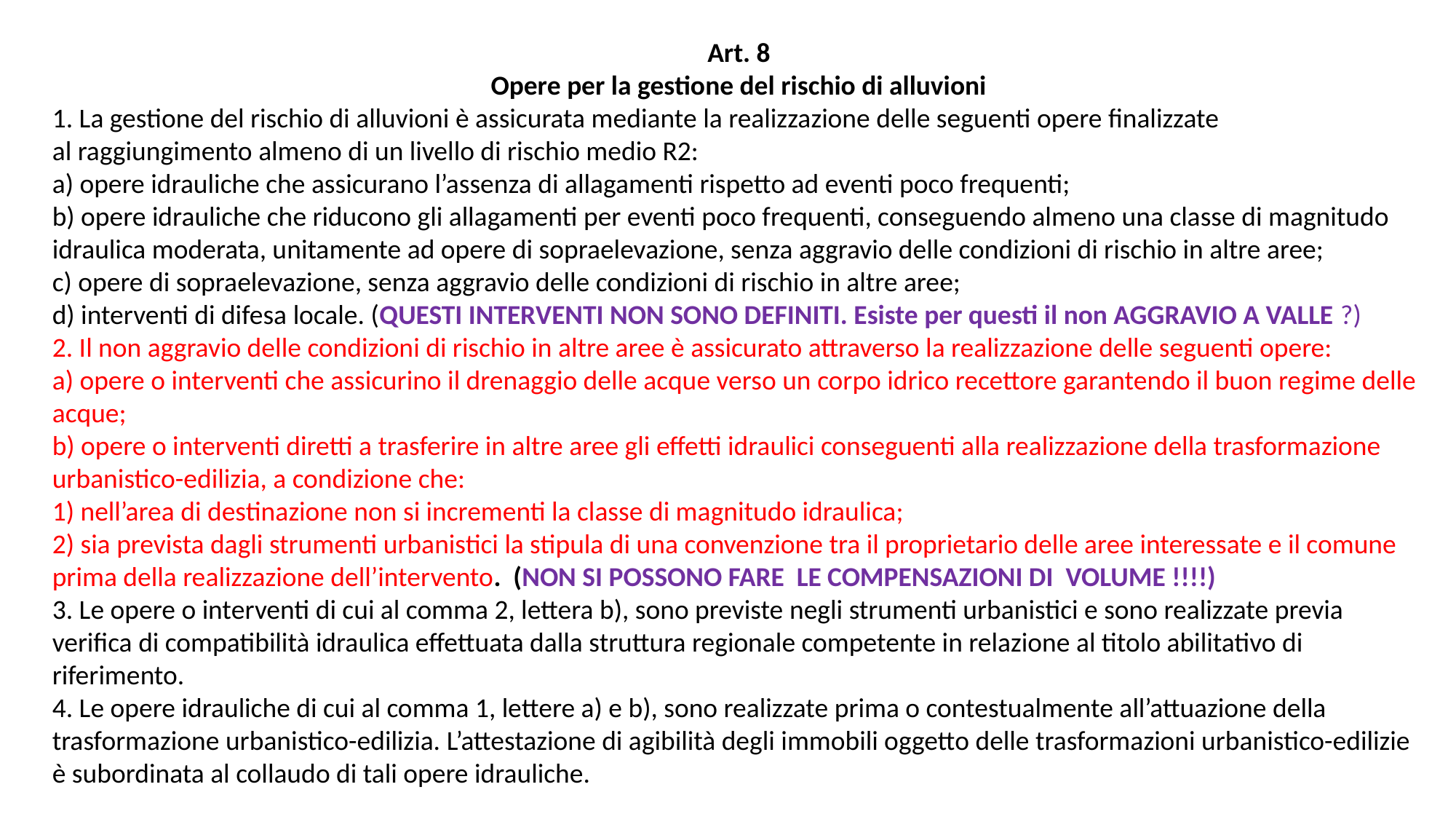

Art. 8
Opere per la gestione del rischio di alluvioni
1. La gestione del rischio di alluvioni è assicurata mediante la realizzazione delle seguenti opere finalizzate
al raggiungimento almeno di un livello di rischio medio R2:
a) opere idrauliche che assicurano l’assenza di allagamenti rispetto ad eventi poco frequenti;
b) opere idrauliche che riducono gli allagamenti per eventi poco frequenti, conseguendo almeno una classe di magnitudo idraulica moderata, unitamente ad opere di sopraelevazione, senza aggravio delle condizioni di rischio in altre aree;
c) opere di sopraelevazione, senza aggravio delle condizioni di rischio in altre aree;
d) interventi di difesa locale. (QUESTI INTERVENTI NON SONO DEFINITI. Esiste per questi il non AGGRAVIO A VALLE ?)
2. Il non aggravio delle condizioni di rischio in altre aree è assicurato attraverso la realizzazione delle seguenti opere:
a) opere o interventi che assicurino il drenaggio delle acque verso un corpo idrico recettore garantendo il buon regime delle acque;
b) opere o interventi diretti a trasferire in altre aree gli effetti idraulici conseguenti alla realizzazione della trasformazione urbanistico-edilizia, a condizione che:
1) nell’area di destinazione non si incrementi la classe di magnitudo idraulica;
2) sia prevista dagli strumenti urbanistici la stipula di una convenzione tra il proprietario delle aree interessate e il comune prima della realizzazione dell’intervento.  (NON SI POSSONO FARE  LE COMPENSAZIONI DI  VOLUME !!!!)
3. Le opere o interventi di cui al comma 2, lettera b), sono previste negli strumenti urbanistici e sono realizzate previa verifica di compatibilità idraulica effettuata dalla struttura regionale competente in relazione al titolo abilitativo di  riferimento.
4. Le opere idrauliche di cui al comma 1, lettere a) e b), sono realizzate prima o contestualmente all’attuazione della trasformazione urbanistico-edilizia. L’attestazione di agibilità degli immobili oggetto delle trasformazioni urbanistico-edilizie è subordinata al collaudo di tali opere idrauliche.